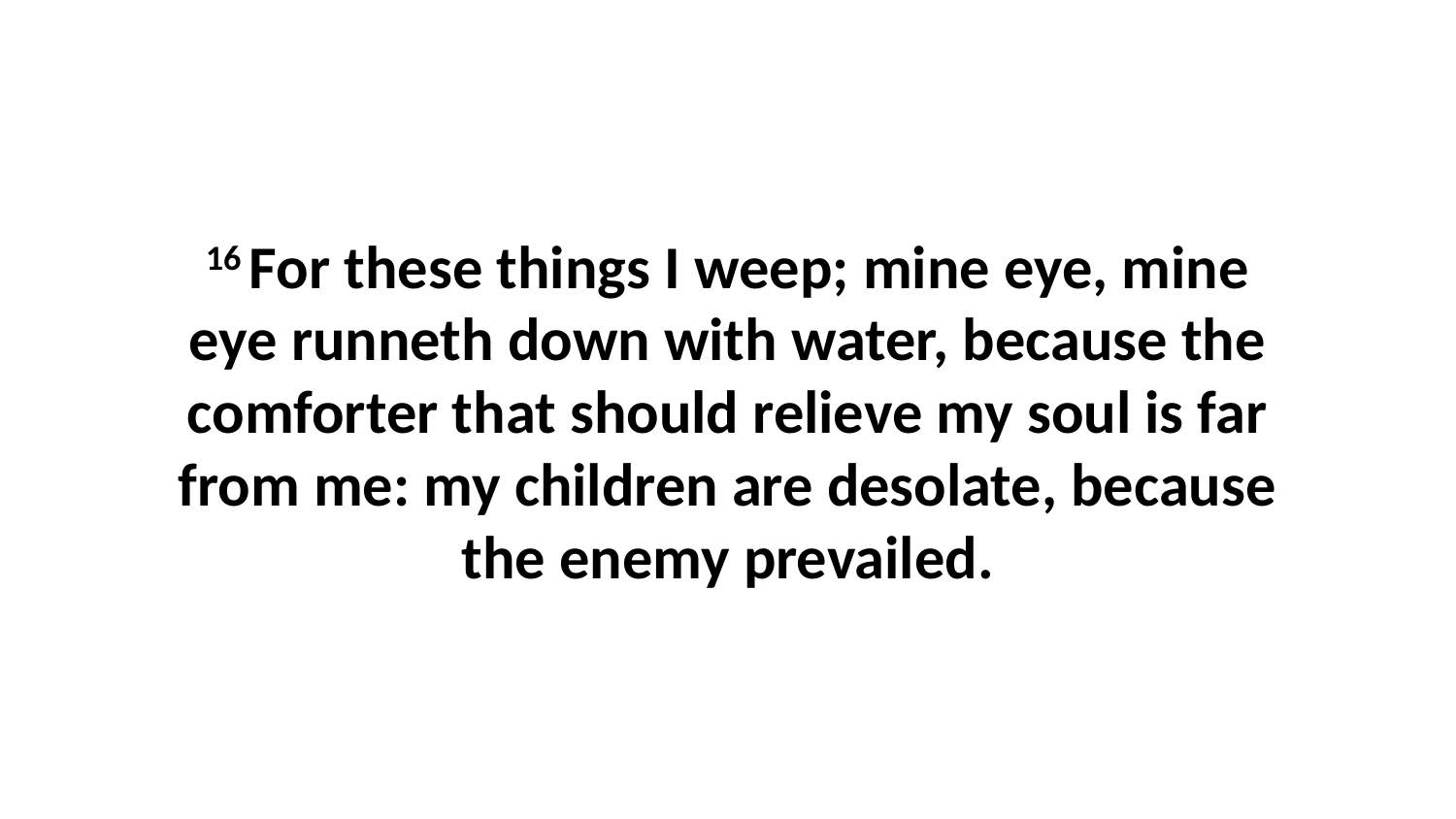

16 For these things I weep; mine eye, mine eye runneth down with water, because the comforter that should relieve my soul is far from me: my children are desolate, because the enemy prevailed.